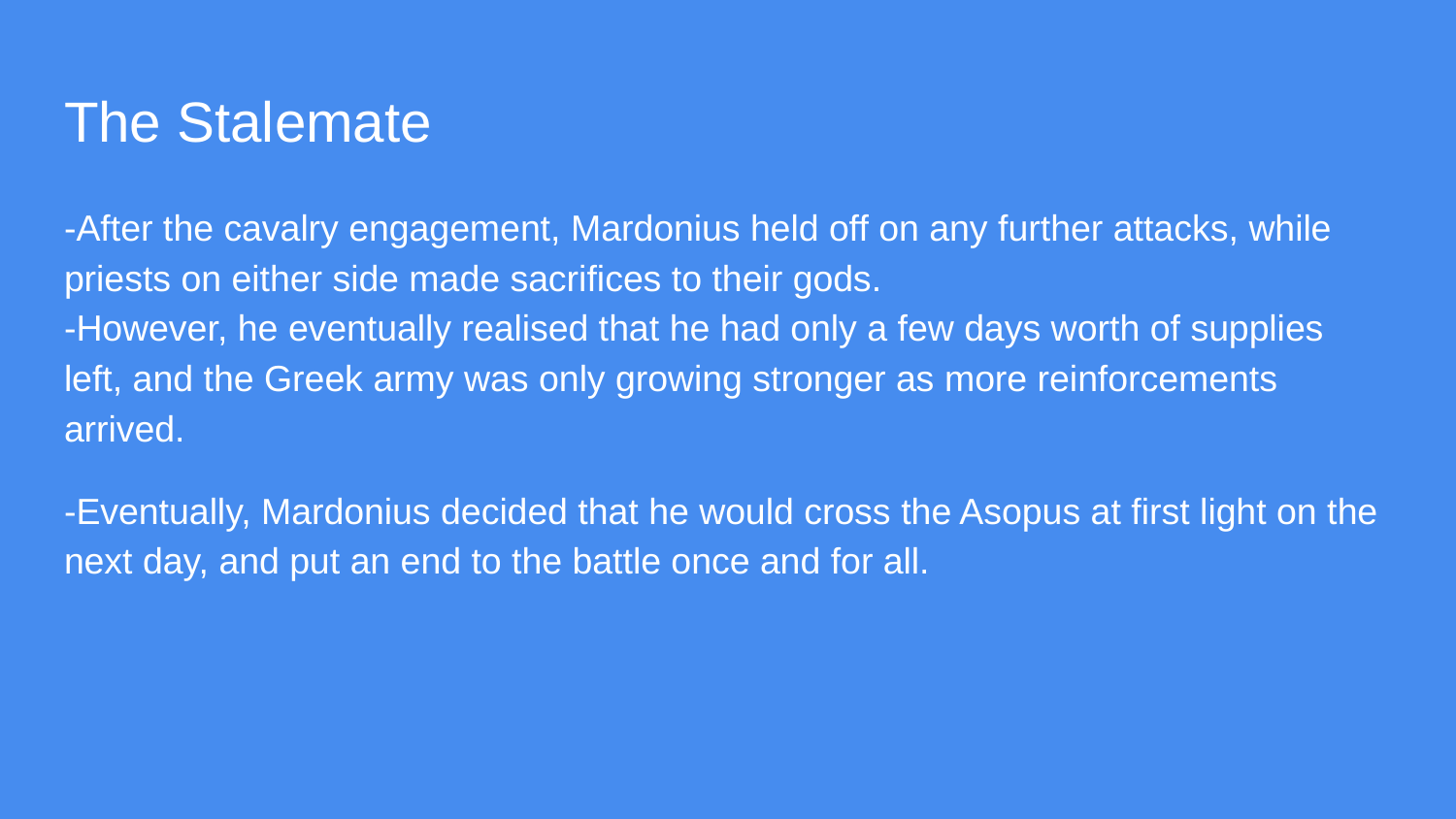

# The Stalemate
-After the cavalry engagement, Mardonius held off on any further attacks, while priests on either side made sacrifices to their gods.
-However, he eventually realised that he had only a few days worth of supplies left, and the Greek army was only growing stronger as more reinforcements arrived.
-Eventually, Mardonius decided that he would cross the Asopus at first light on the next day, and put an end to the battle once and for all.